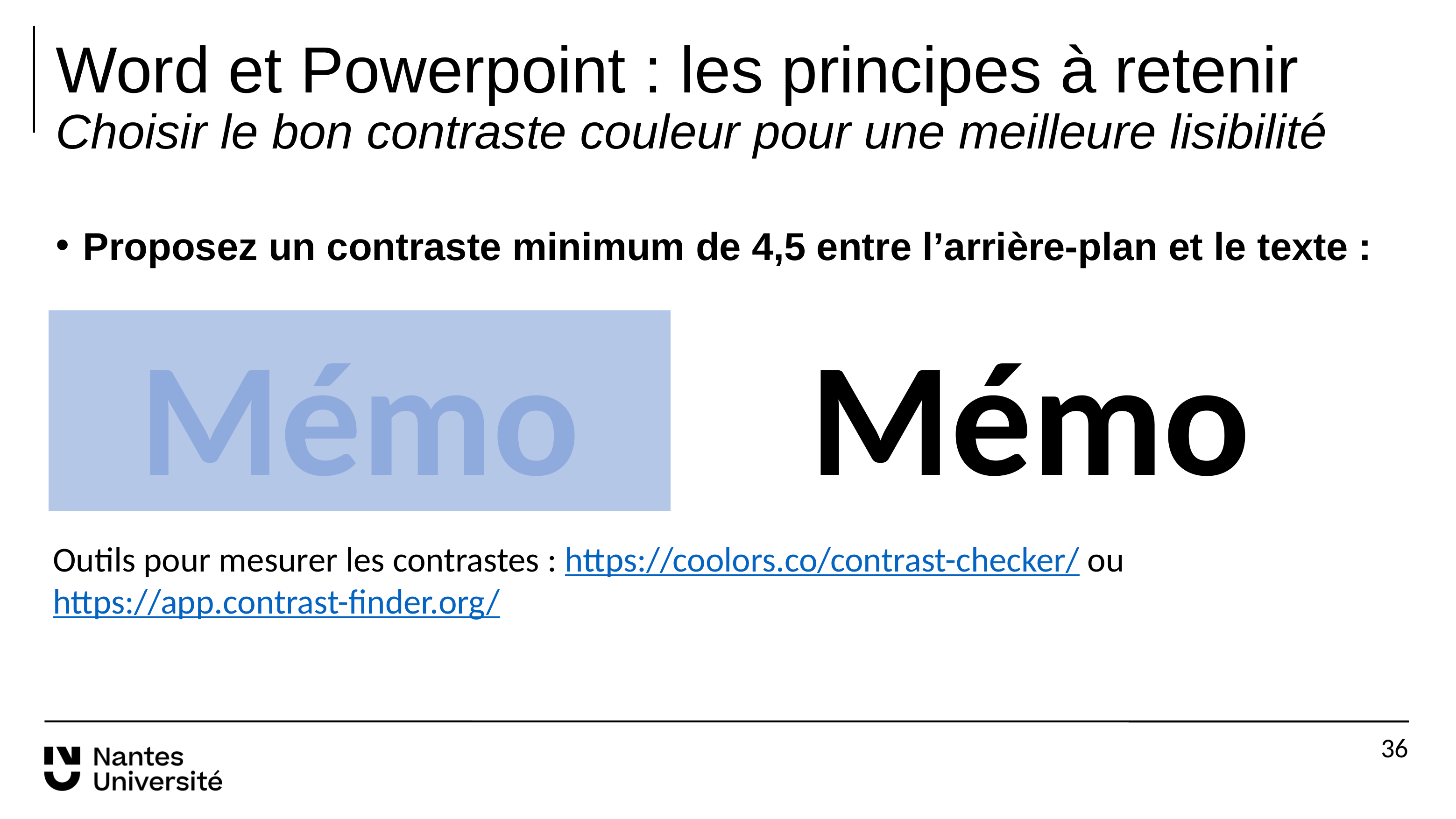

# Word et Powerpoint : les principes à retenir Choisir le bon contraste couleur pour une meilleure lisibilité
Proposez un contraste minimum de 4,5 entre l’arrière-plan et le texte :

Mémo
Mémo
Outils pour mesurer les contrastes : https://coolors.co/contrast-checker/ ou https://app.contrast-finder.org/